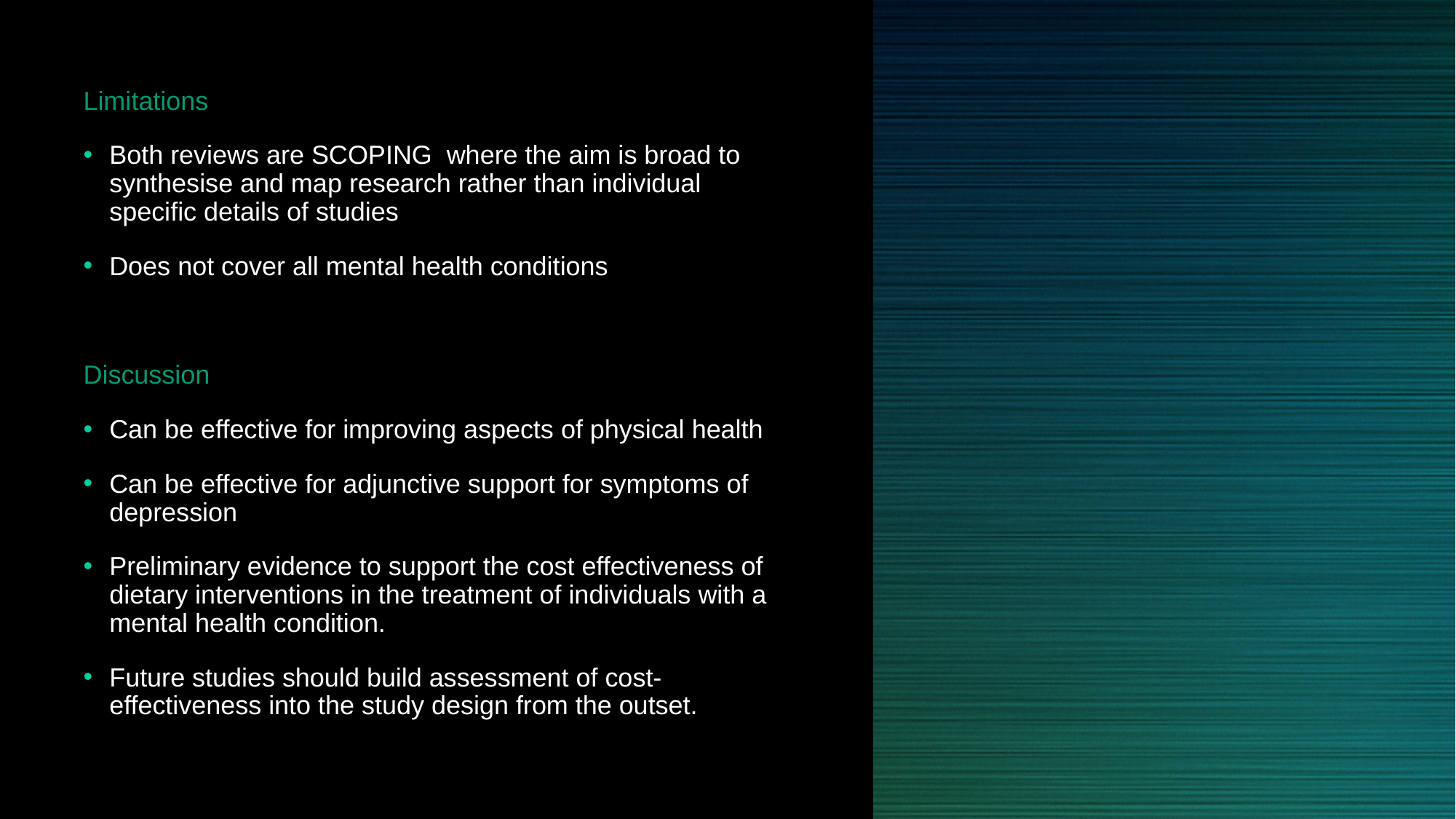

Limitations
Both reviews are SCOPING  where the aim is broad to synthesise and map research rather than individual specific details of studies
Does not cover all mental health conditions

Discussion
Can be effective for improving aspects of physical health
Can be effective for adjunctive support for symptoms of depression
Preliminary evidence to support the cost effectiveness of dietary interventions in the treatment of individuals with a mental health condition.
Future studies should build assessment of cost-effectiveness into the study design from the outset.